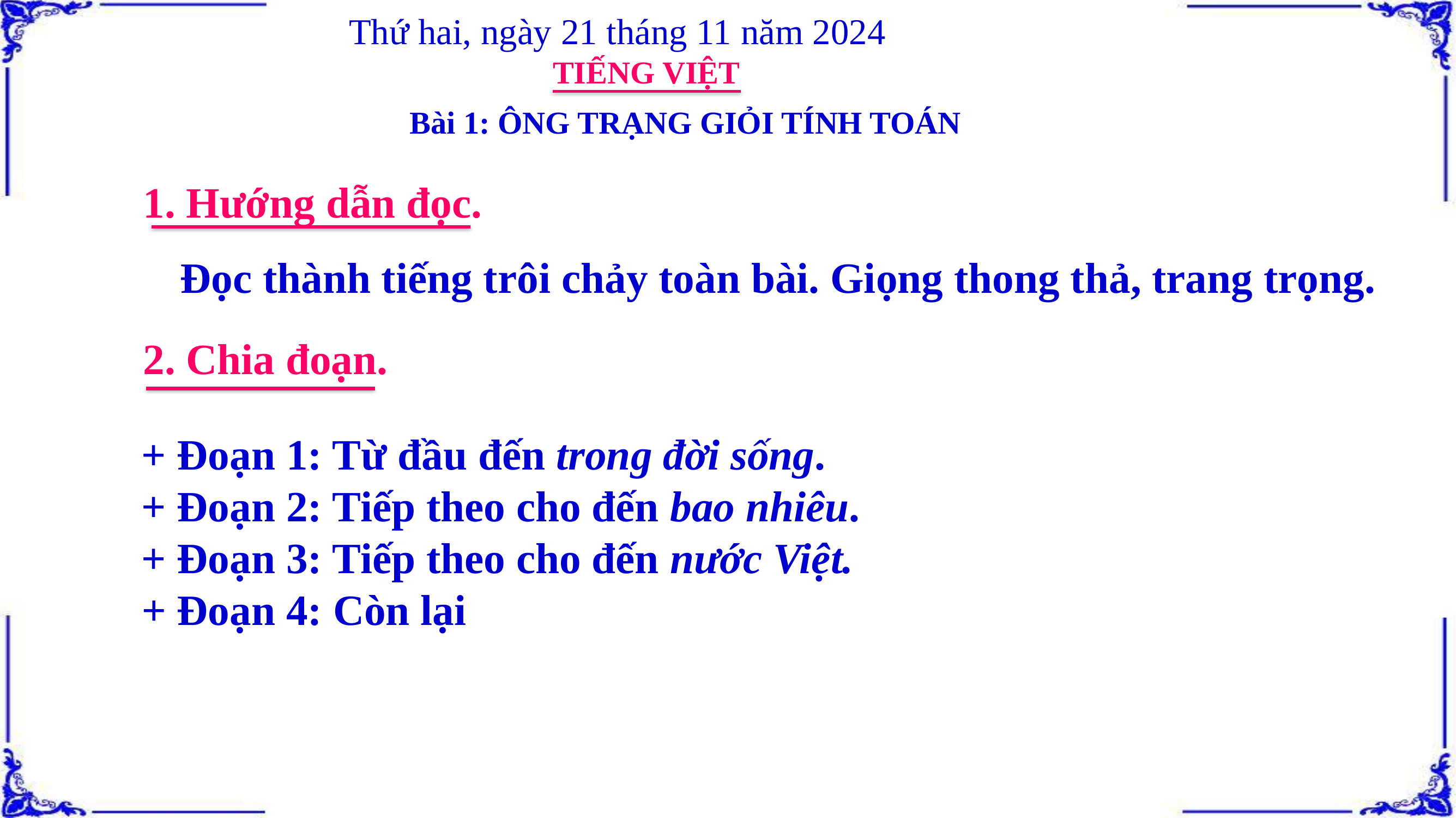

Thứ hai, ngày 21 tháng 11 năm 2024
TIẾNG VIỆT
Bài 1: ÔNG TRẠNG GIỎI TÍNH TOÁN
1. Hướng dẫn đọc.
   Đọc thành tiếng trôi chảy toàn bài. Giọng thong thả, trang trọng.
2. Chia đoạn.
+ Đoạn 1: Từ đầu đến trong đời sống.
+ Đoạn 2: Tiếp theo cho đến bao nhiêu.
+ Đoạn 3: Tiếp theo cho đến nước Việt.
+ Đoạn 4: Còn lại